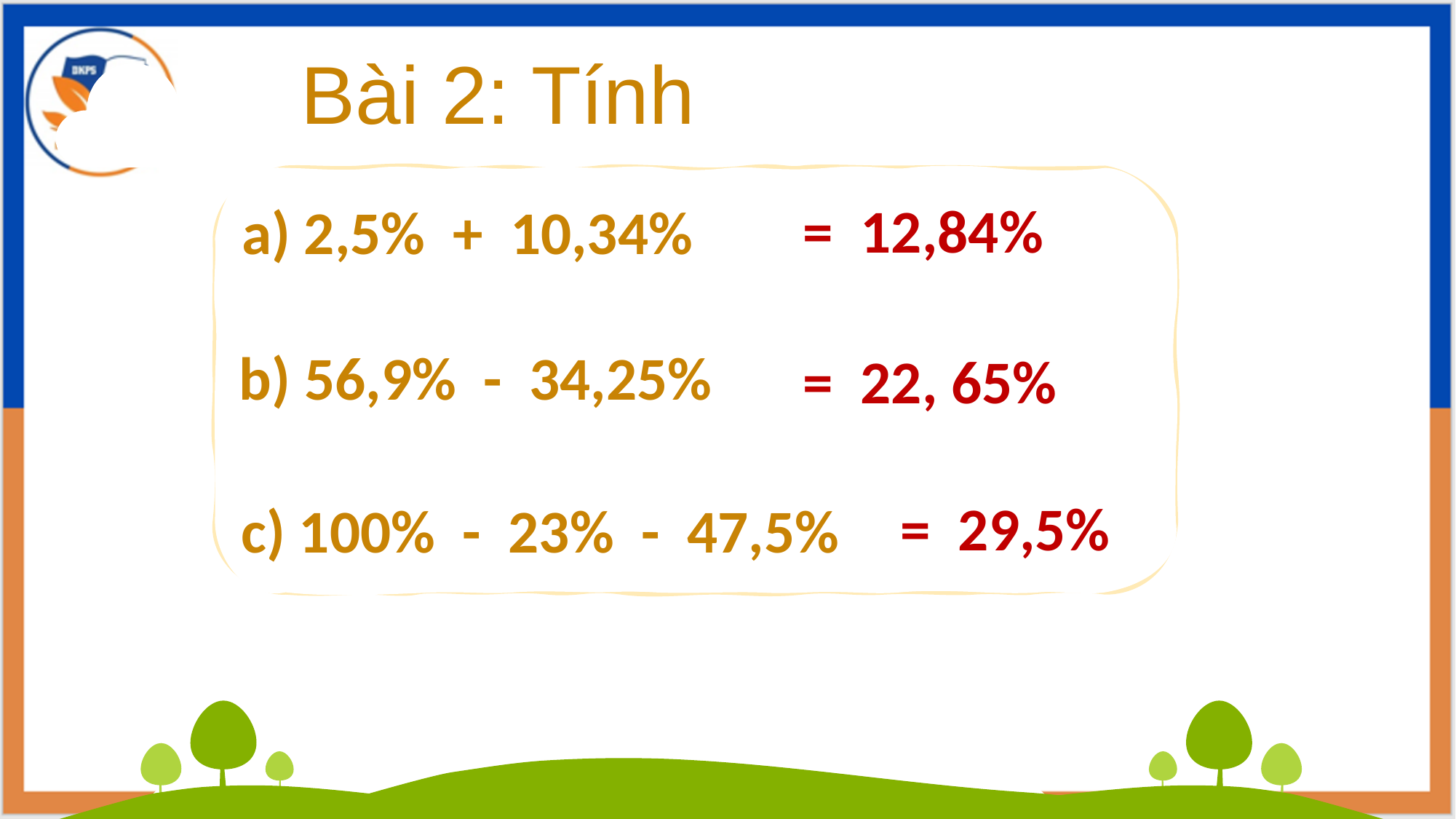

Bài 2: Tính

=  12,84%
a) 2,5%  +  10,34%
b) 56,9%  -  34,25%
=  22, 65%
=  29,5%
c) 100%  -  23%  -  47,5%